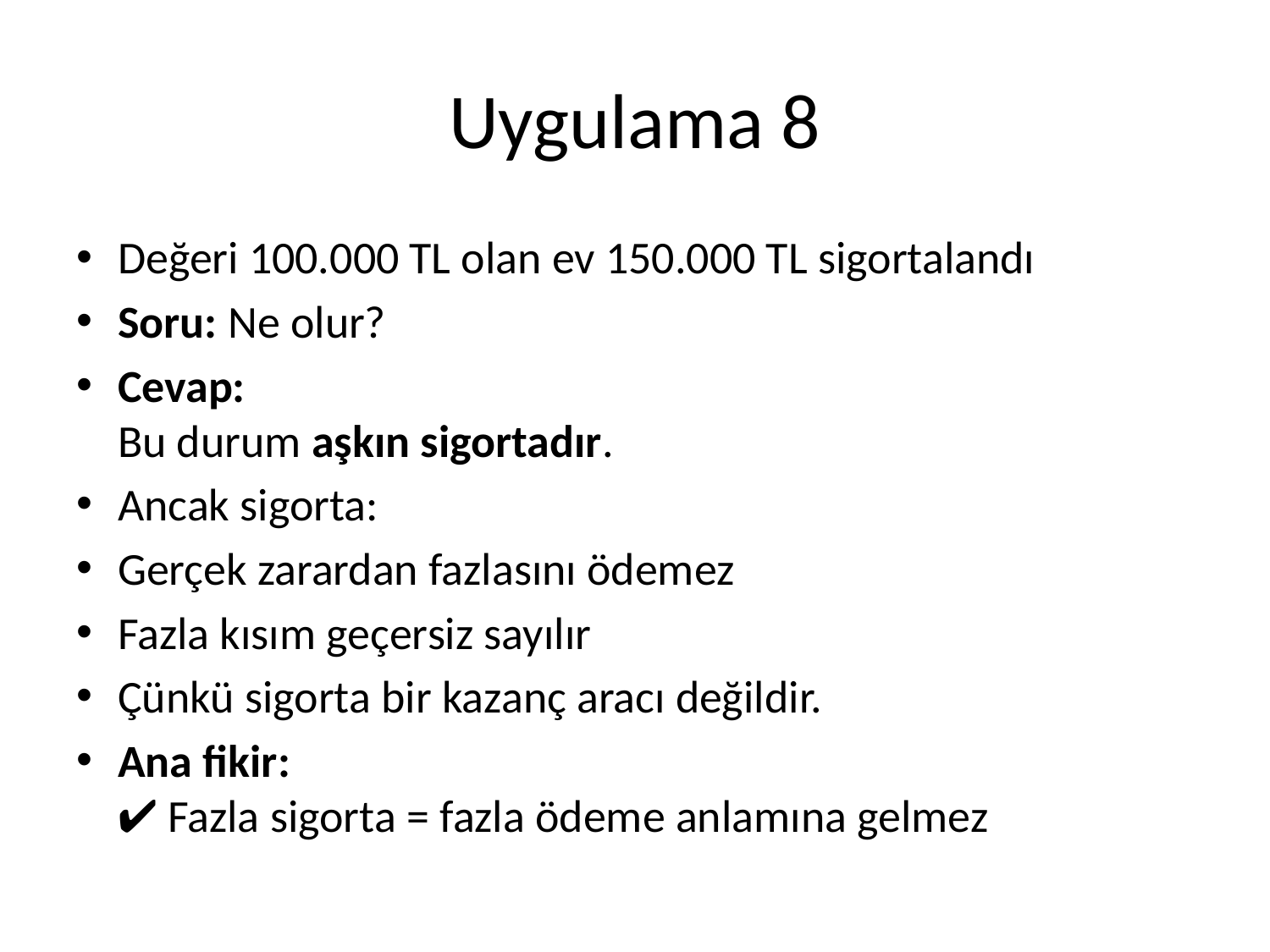

# Uygulama 8
Değeri 100.000 TL olan ev 150.000 TL sigortalandı
Soru: Ne olur?
Cevap:
Bu durum aşkın sigortadır.
Ancak sigorta:
Gerçek zarardan fazlasını ödemez
Fazla kısım geçersiz sayılır
Çünkü sigorta bir kazanç aracı değildir.
Ana fikir:
✔ Fazla sigorta = fazla ödeme anlamına gelmez